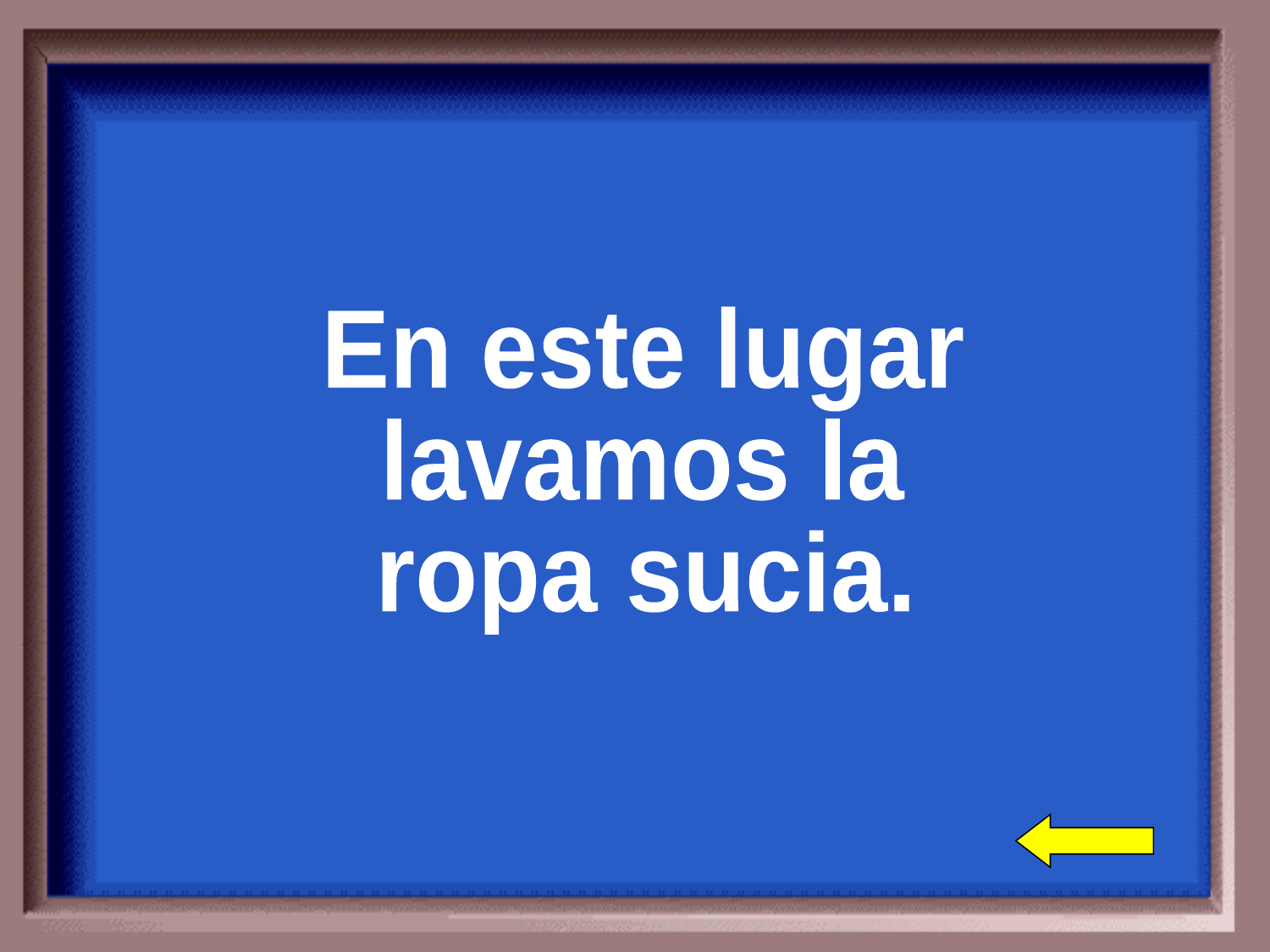

En este lugar
lavamos la
ropa sucia.